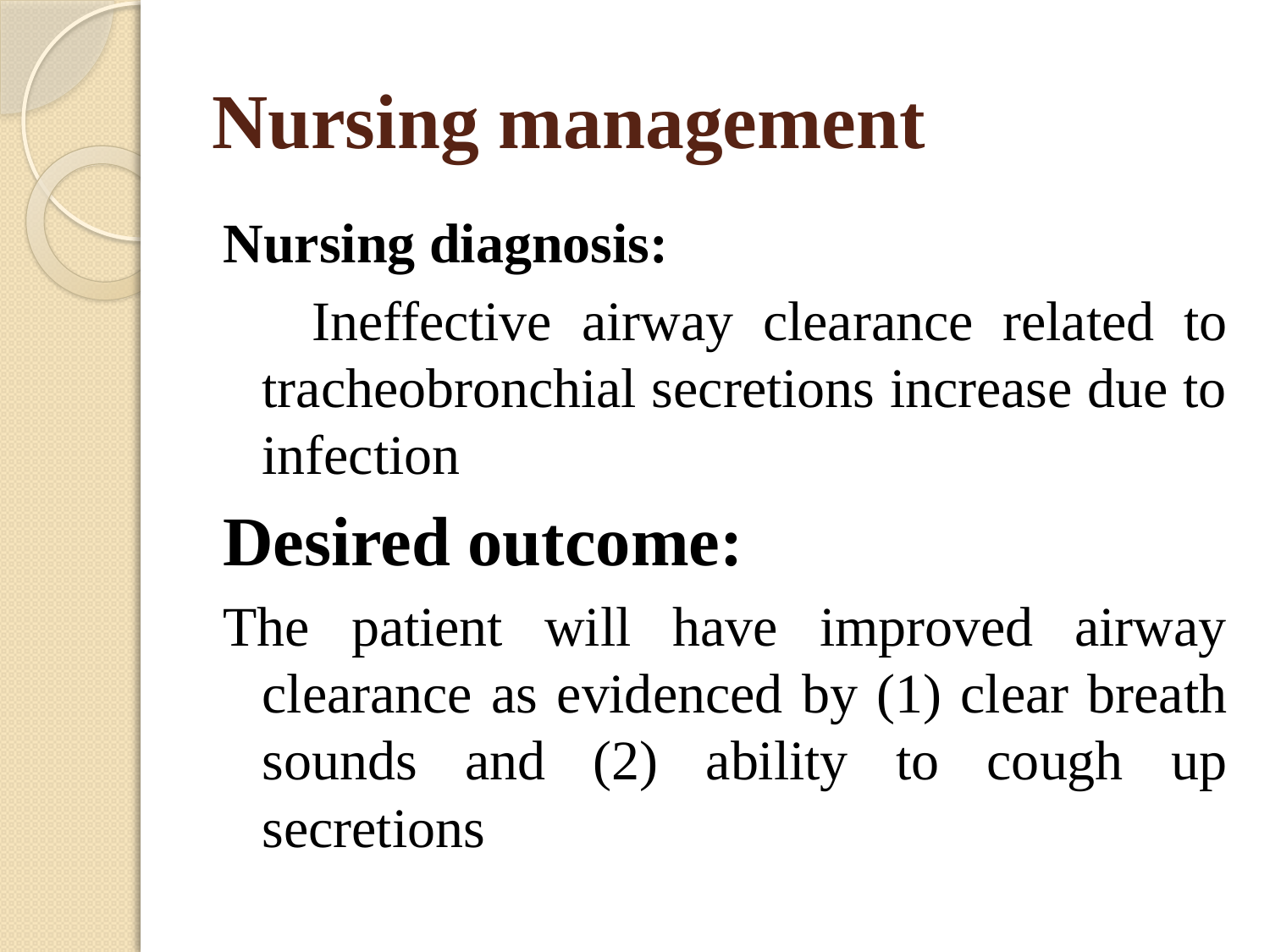

# Nursing management
Nursing diagnosis:
   Ineffective airway clearance related to tracheobronchial secretions increase due to infection
Desired outcome:
The patient will have improved airway clearance as evidenced by (1) clear breath sounds and (2) ability to cough up secretions